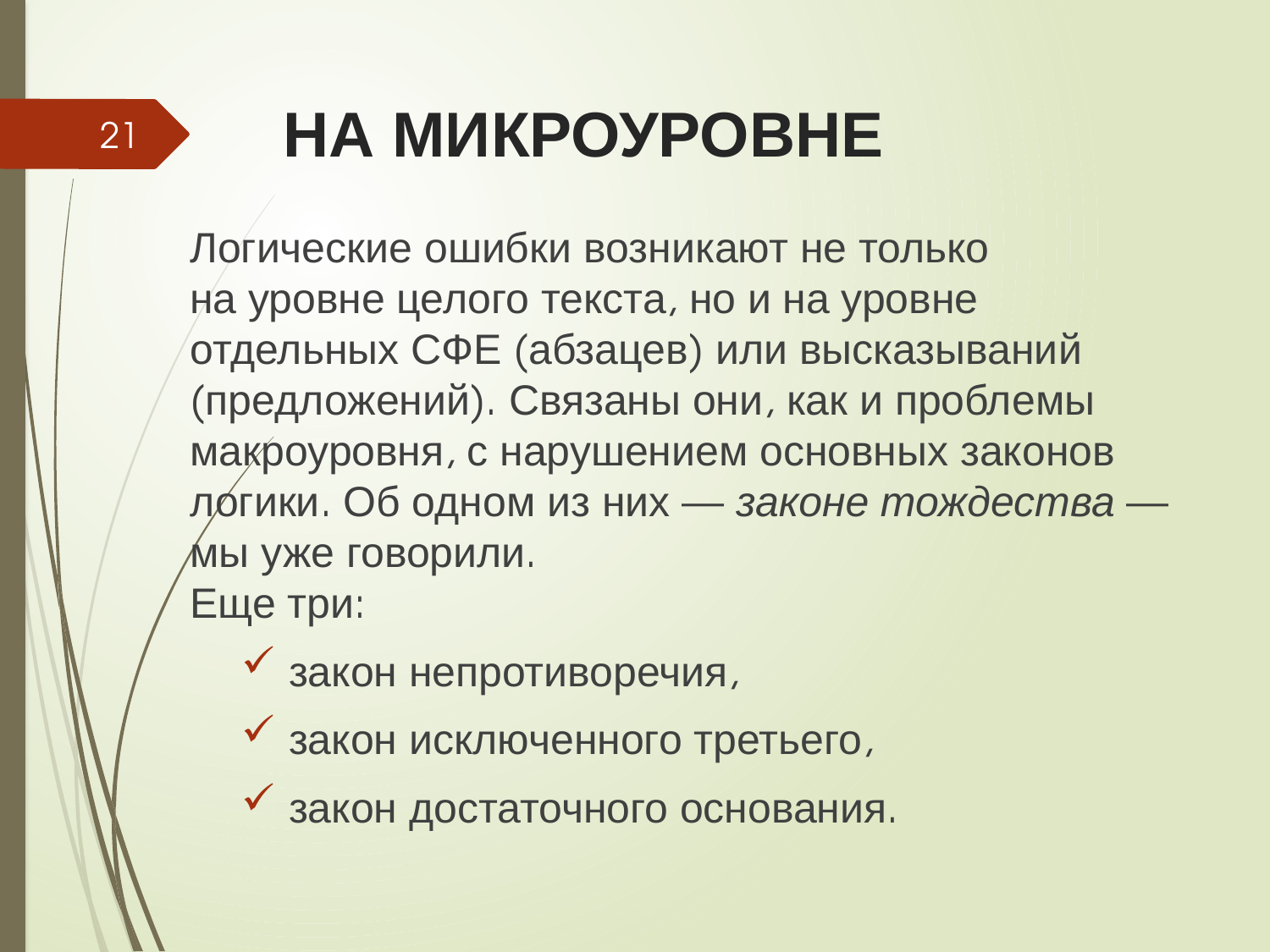

# НА МИКРОУРОВНЕ
21
Логические ошибки возникают не только
на уровне целого текста, но и на уровне отдельных СФЕ (абзацев) или высказываний (предложений). Связаны они, как и проблемы макроуровня, с нарушением основных законов логики. Об одном из них — законе тождества — мы уже говорили.
Еще три:
закон непротиворечия,
закон исключенного третьего,
закон достаточного основания.